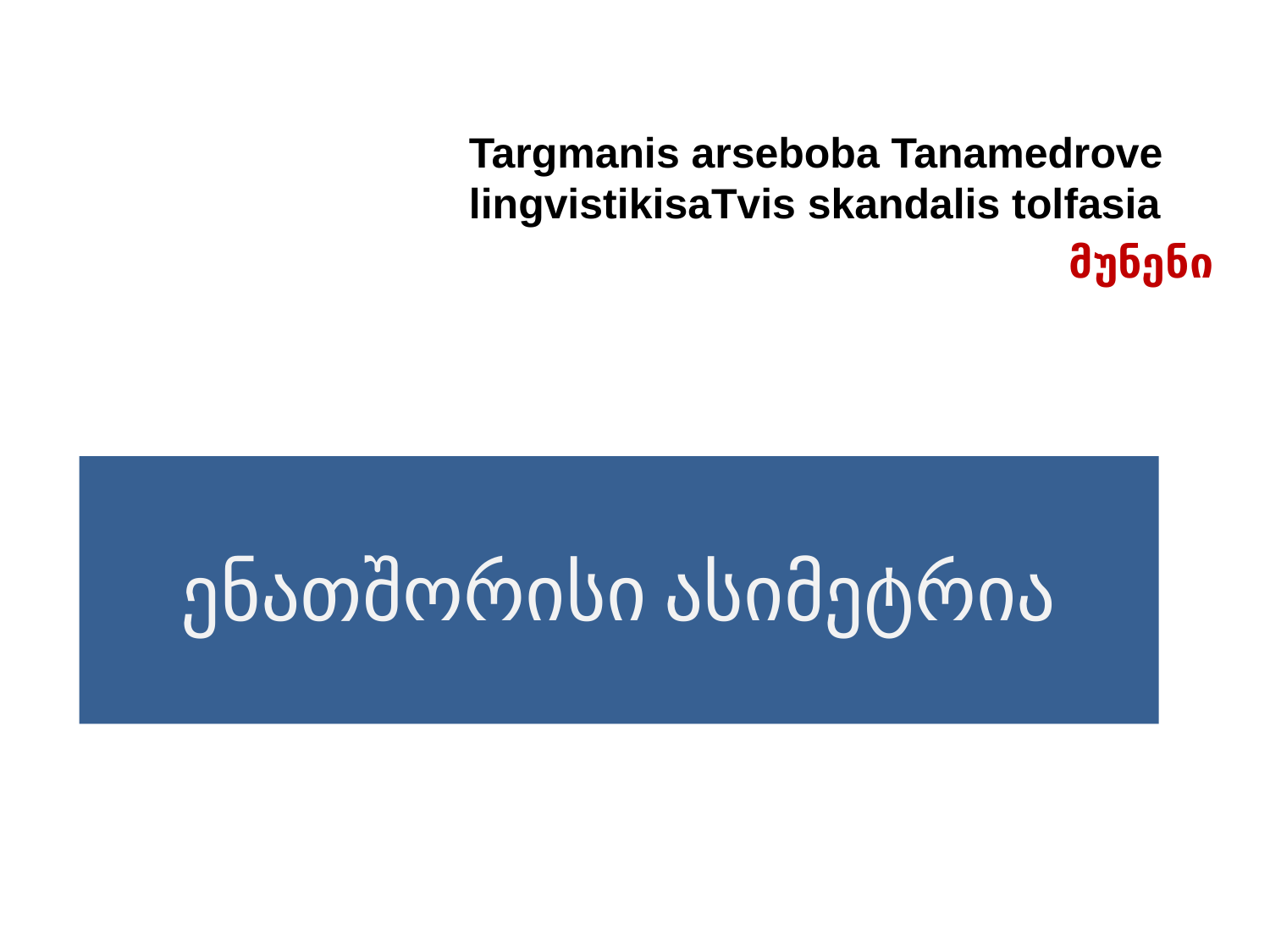

Targmanis arseboba Tanamedrove lingvistikisaTvis skandalis tolfasia
მუნენი
# ენათშორისი ასიმეტრია